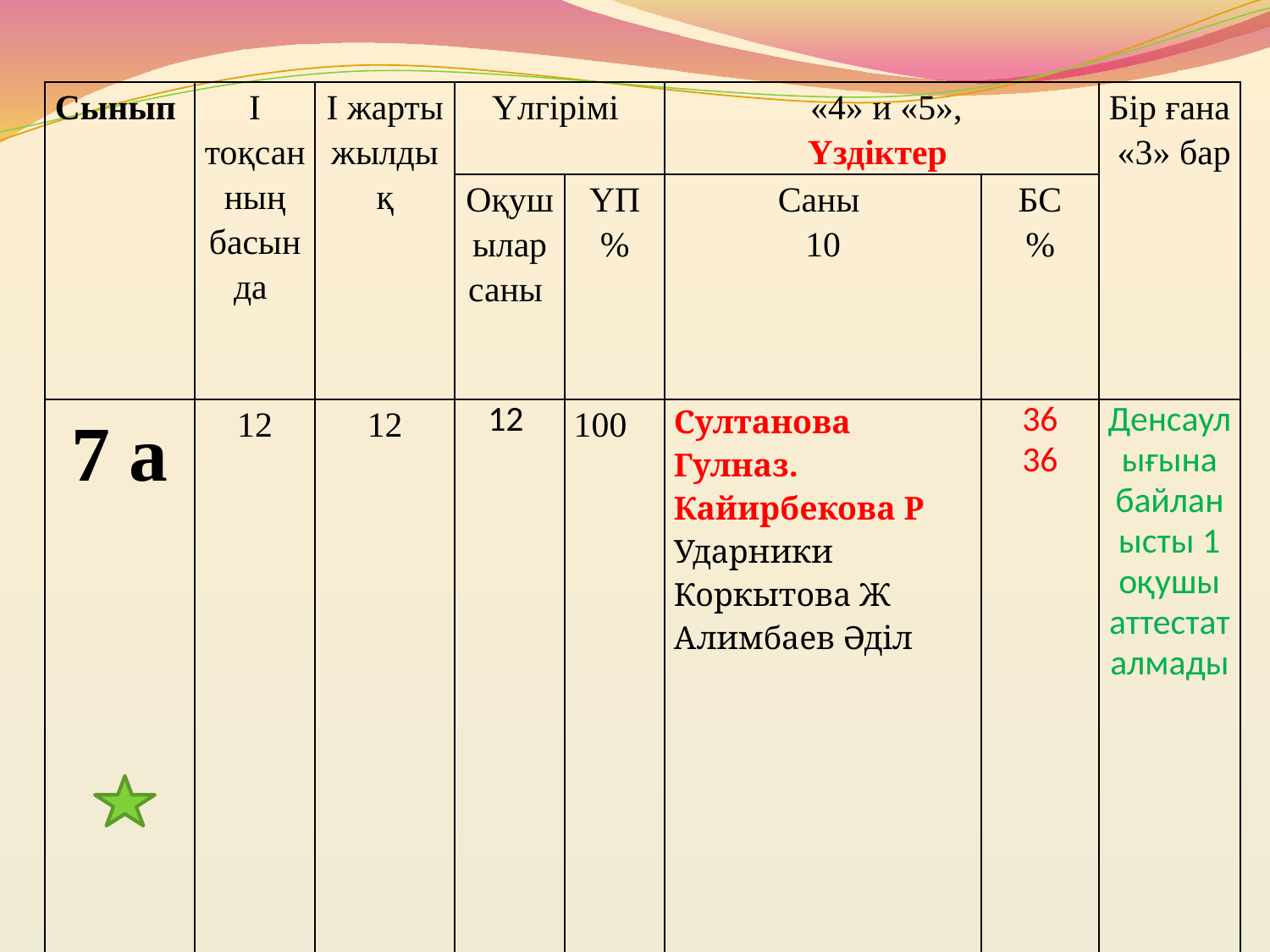

| Сынып | І тоқсанның басында | І жарты жылдық | Үлгірімі |  | «4» и «5», Үздіктер |  | Бір ғана «3» бар |
| --- | --- | --- | --- | --- | --- | --- | --- |
|  |  |  | Оқушылар саны | ҮП % | Саны 10 | БС % |  |
| 7 а | 12 | 12 | 12 | 100 | Султанова Гулназ. Кайирбекова Р Ударники Коркытова Ж Алимбаев Әділ | 36 36 | Денсаулығына байланысты 1 оқушы аттестаталмады |